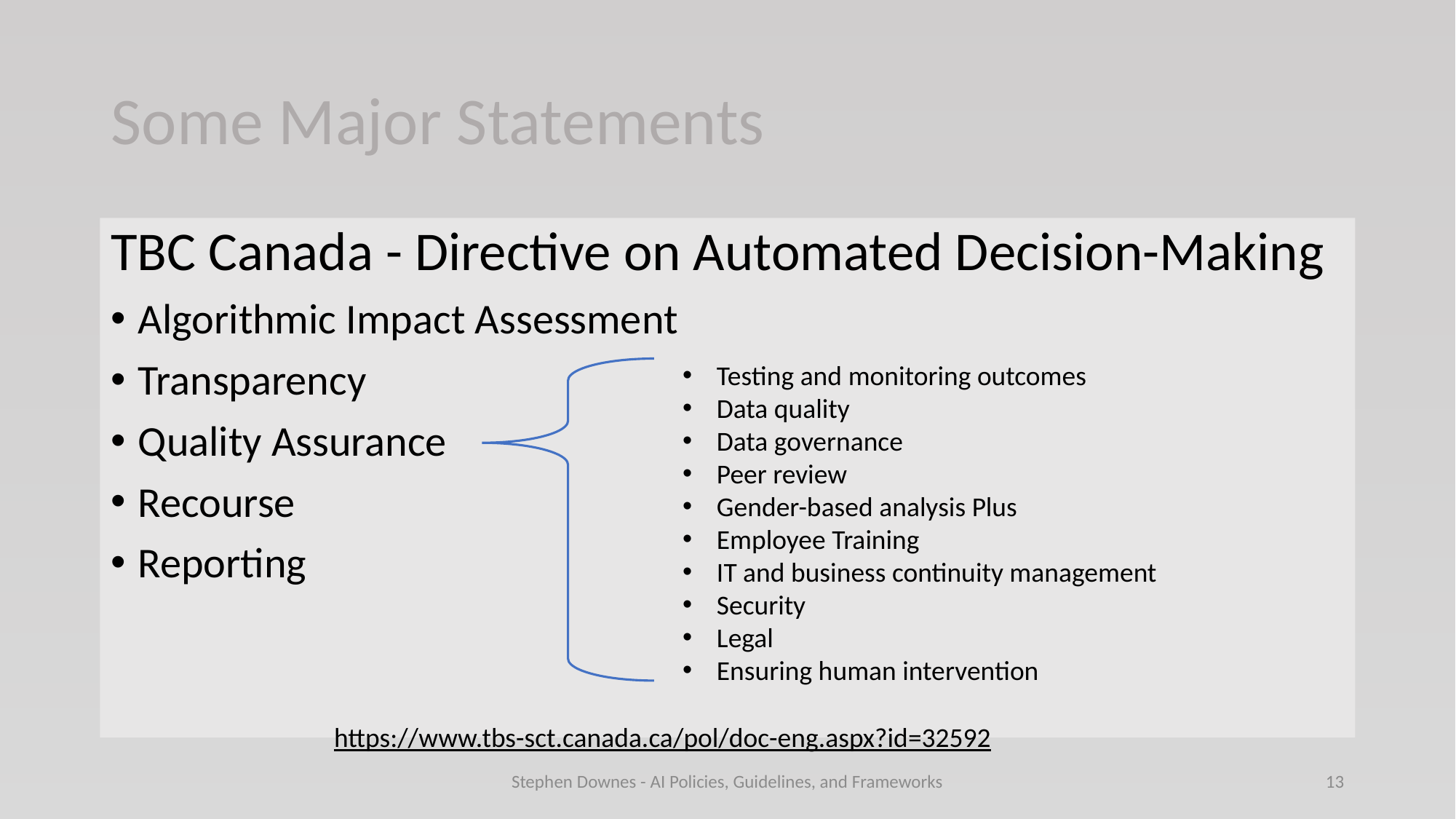

# Some Major Statements
TBC Canada - Directive on Automated Decision-Making
Algorithmic Impact Assessment
Transparency
Quality Assurance
Recourse
Reporting
Testing and monitoring outcomes
Data quality
Data governance
Peer review
Gender-based analysis Plus
Employee Training
IT and business continuity management
Security
Legal
Ensuring human intervention

https://www.tbs-sct.canada.ca/pol/doc-eng.aspx?id=32592
Stephen Downes - AI Policies, Guidelines, and Frameworks
13